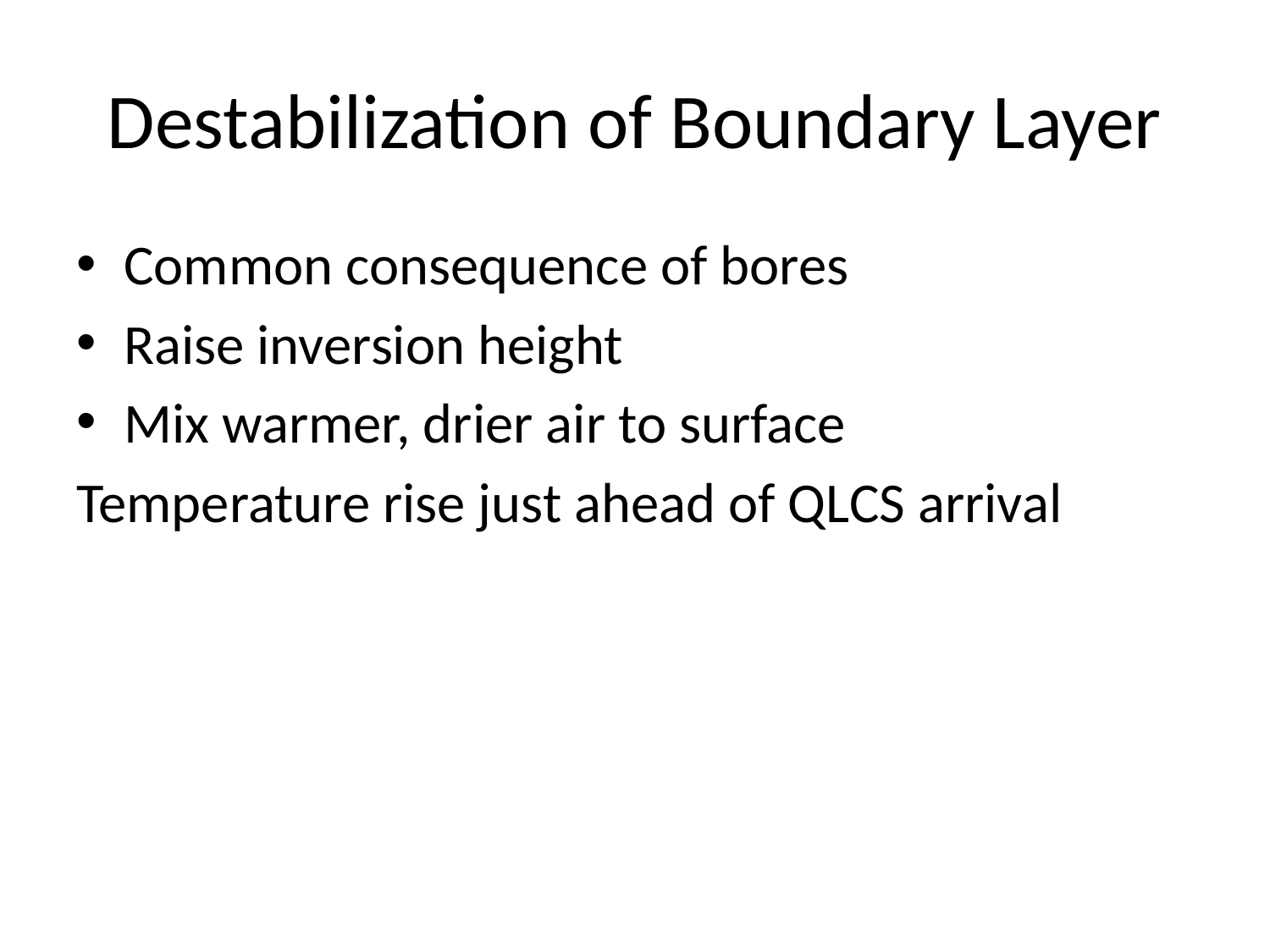

# Destabilization of Boundary Layer
Common consequence of bores
Raise inversion height
Mix warmer, drier air to surface
Temperature rise just ahead of QLCS arrival